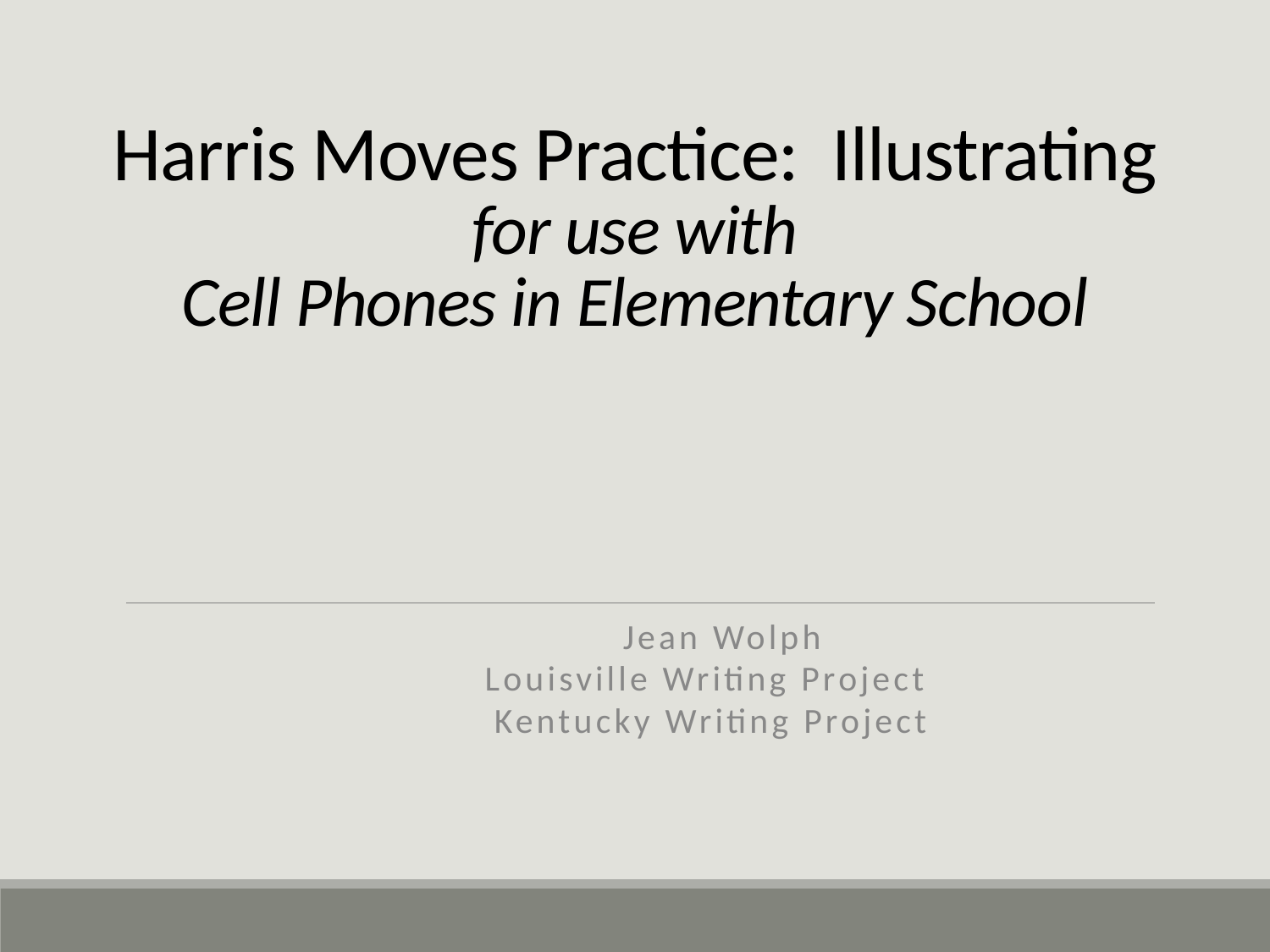

# Harris Moves Practice:  Illustrating for use with Cell Phones in Elementary School
  Jean Wolph
Louisville Writing Project
Kentucky Writing Project